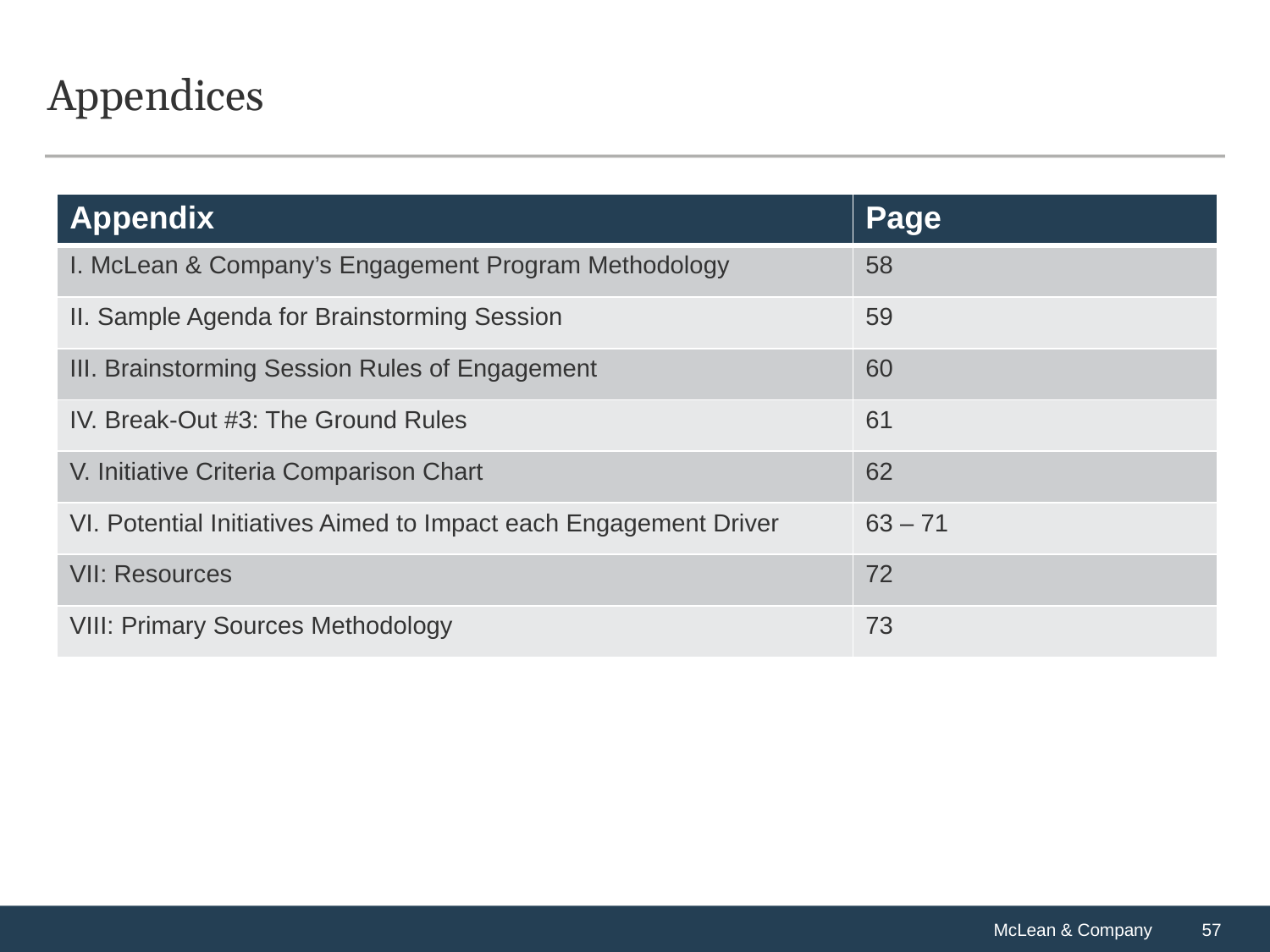

# Appendices
| Appendix | Page |
| --- | --- |
| I. McLean & Company’s Engagement Program Methodology | 58 |
| II. Sample Agenda for Brainstorming Session | 59 |
| III. Brainstorming Session Rules of Engagement | 60 |
| IV. Break-Out #3: The Ground Rules | 61 |
| V. Initiative Criteria Comparison Chart | 62 |
| VI. Potential Initiatives Aimed to Impact each Engagement Driver | 63 – 71 |
| VII: Resources | 72 |
| VIII: Primary Sources Methodology | 73 |